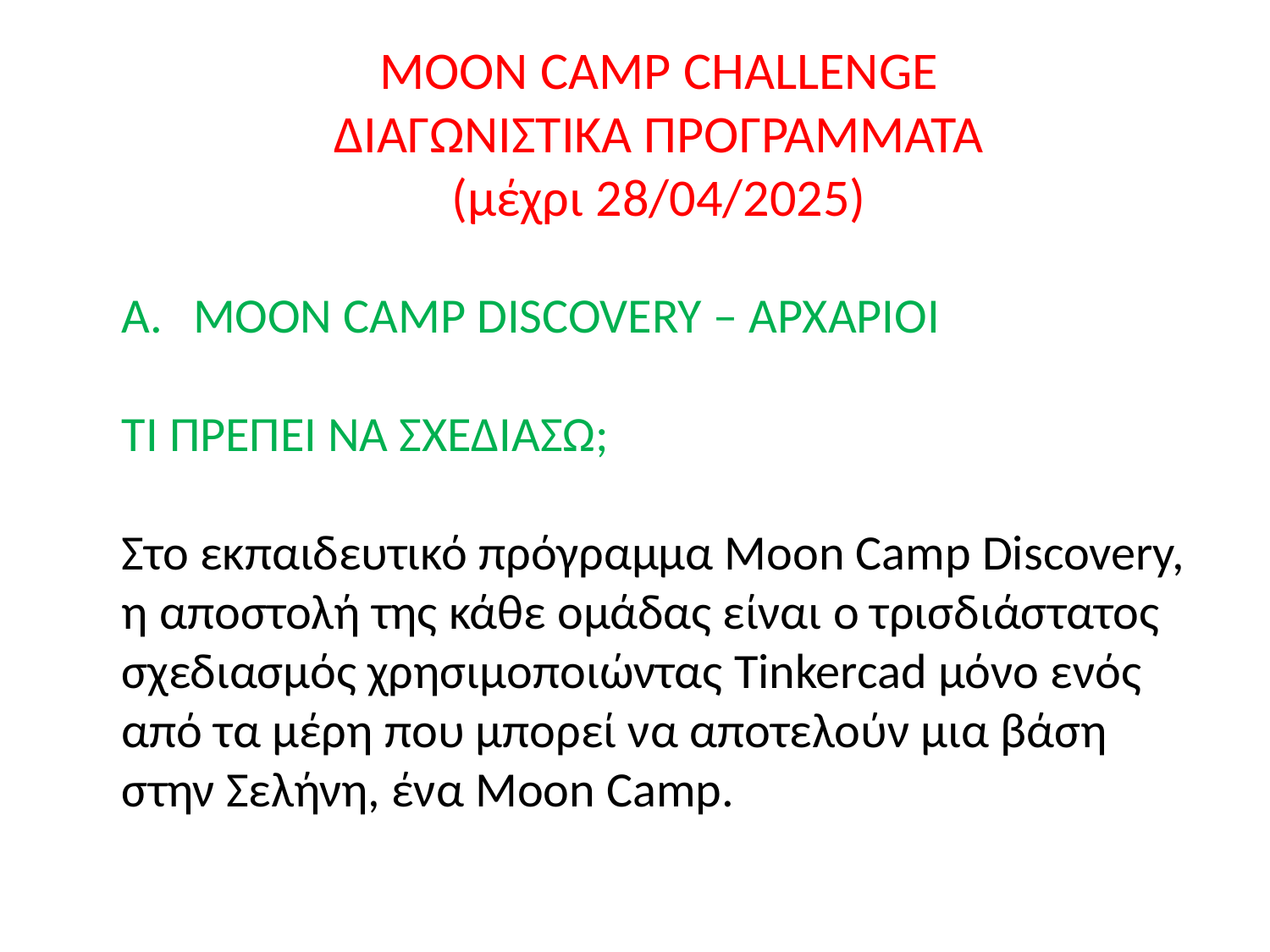

# MOON CAMP CHALLENGE ΔΙΑΓΩΝΙΣΤΙΚΑ ΠΡΟΓΡΑΜΜΑΤΑ (μέχρι 28/04/2025)
MOON CAMP DISCOVERY – ΑΡΧΑΡΙΟΙ
ΤΙ ΠΡΕΠΕΙ ΝΑ ΣΧΕΔΙΑΣΩ;

Στο εκπαιδευτικό πρόγραμμα Moon Camp Discovery, η αποστολή της κάθε ομάδας είναι ο τρισδιάστατος σχεδιασμός χρησιμοποιώντας Tinkercad μόνο ενός από τα μέρη που μπορεί να αποτελούν μια βάση στην Σελήνη, ένα Moon Camp.